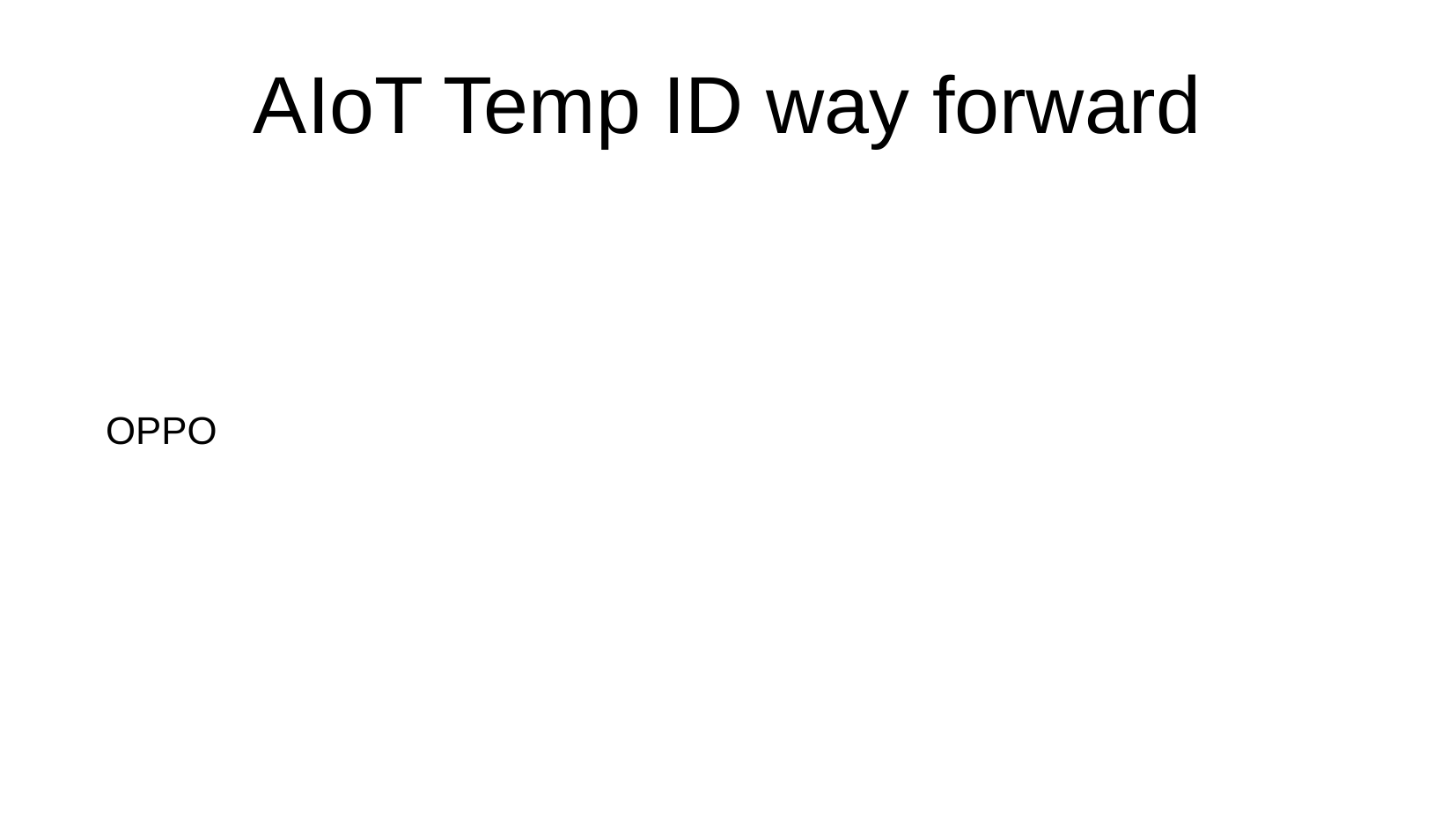

# AIoT Temp ID way forward
OPPO